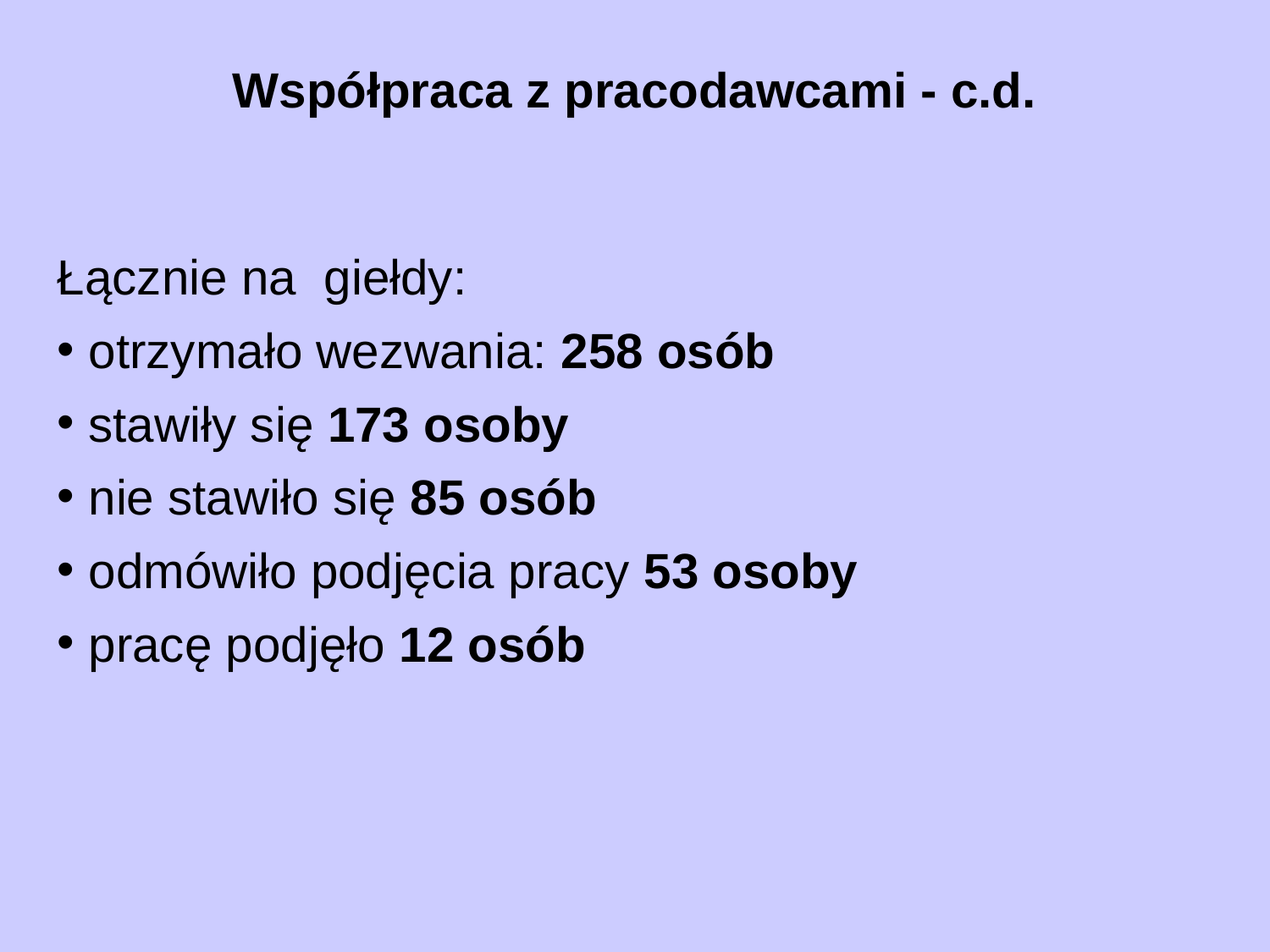

# Współpraca z pracodawcami - c.d.

Łącznie na  giełdy:
 otrzymało wezwania: 258 osób
 stawiły się 173 osoby
 nie stawiło się 85 osób
 odmówiło podjęcia pracy 53 osoby
 pracę podjęło 12 osób